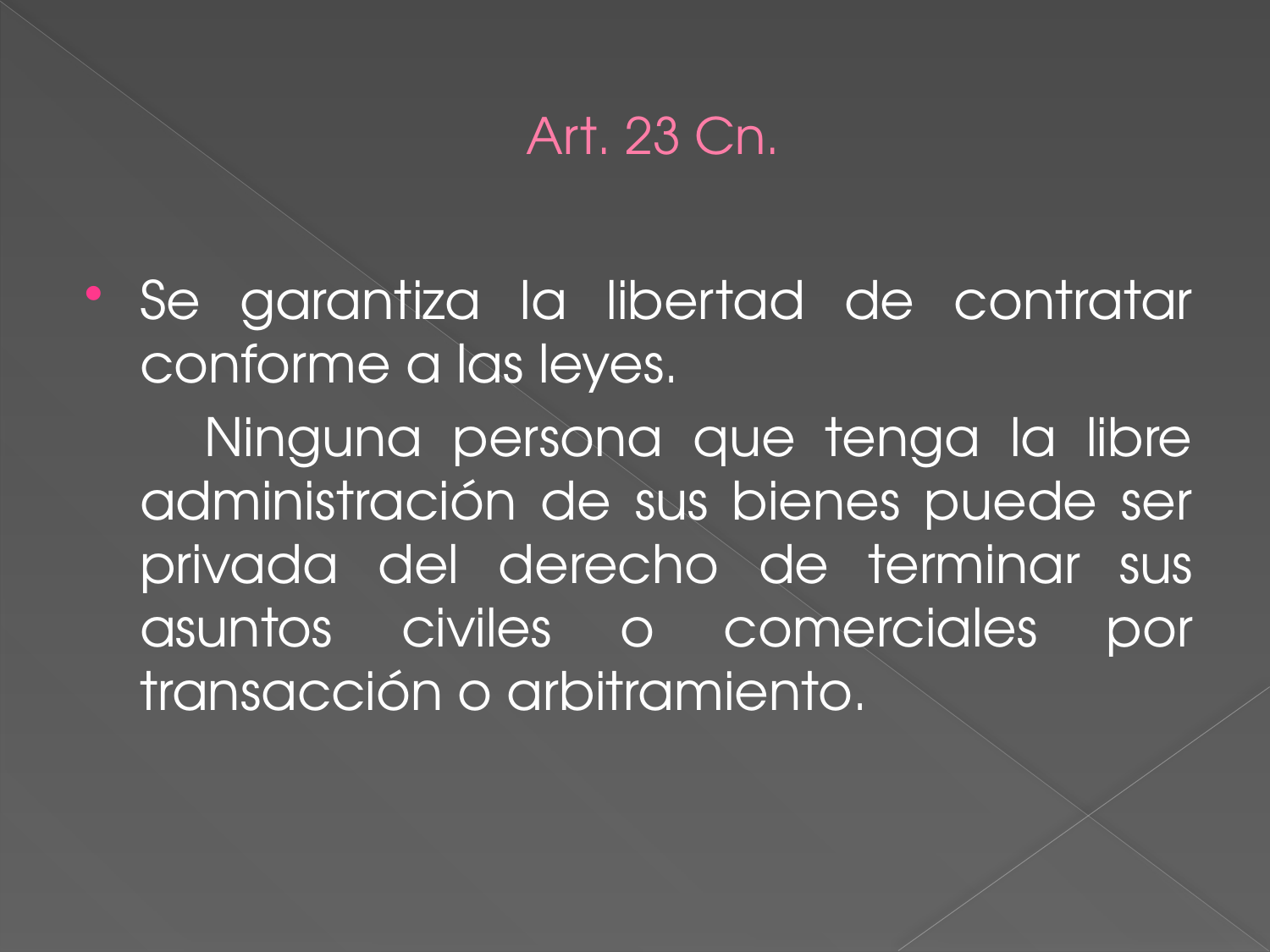

# Art. 23 Cn.

Se garantiza la libertad de contratar conforme a las leyes.
    Ninguna persona que tenga la libre administración de sus bienes puede ser privada del derecho de terminar sus asuntos civiles o comerciales por transacción o arbitramiento.